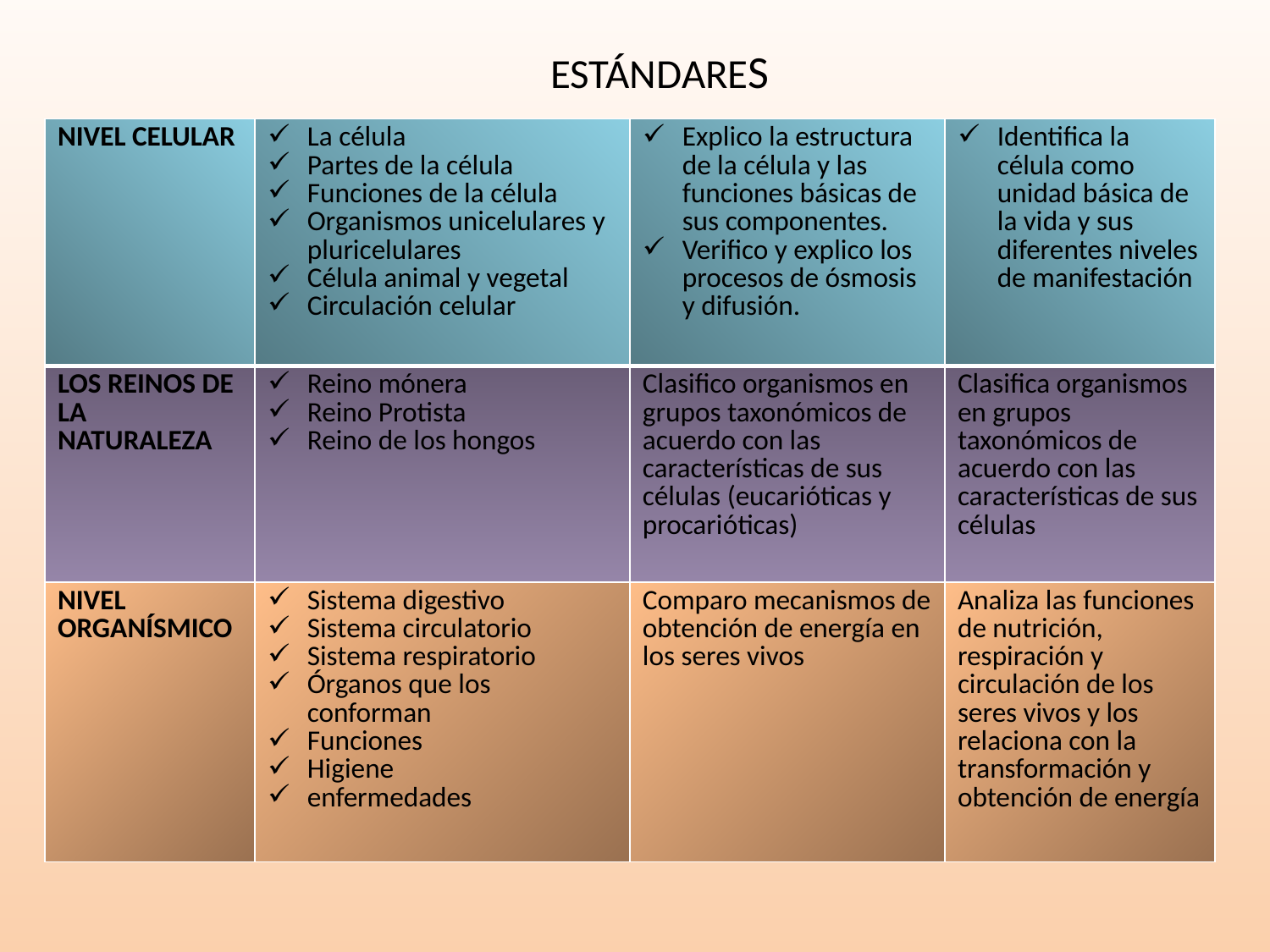

# ESTÁNDARES
| NIVEL CELULAR | La célula Partes de la célula Funciones de la célula Organismos unicelulares y pluricelulares Célula animal y vegetal Circulación celular | Explico la estructura de la célula y las funciones básicas de sus componentes. Verifico y explico los procesos de ósmosis y difusión. | Identifica la célula como unidad básica de la vida y sus diferentes niveles de manifestación |
| --- | --- | --- | --- |
| LOS REINOS DE LA NATURALEZA | Reino mónera Reino Protista Reino de los hongos | Clasifico organismos en grupos taxonómicos de acuerdo con las características de sus células (eucarióticas y procarióticas) | Clasifica organismos en grupos taxonómicos de acuerdo con las características de sus células |
| NIVEL ORGANÍSMICO | Sistema digestivo Sistema circulatorio Sistema respiratorio Órganos que los conforman Funciones Higiene enfermedades | Comparo mecanismos de obtención de energía en los seres vivos | Analiza las funciones de nutrición, respiración y circulación de los seres vivos y los relaciona con la transformación y obtención de energía |